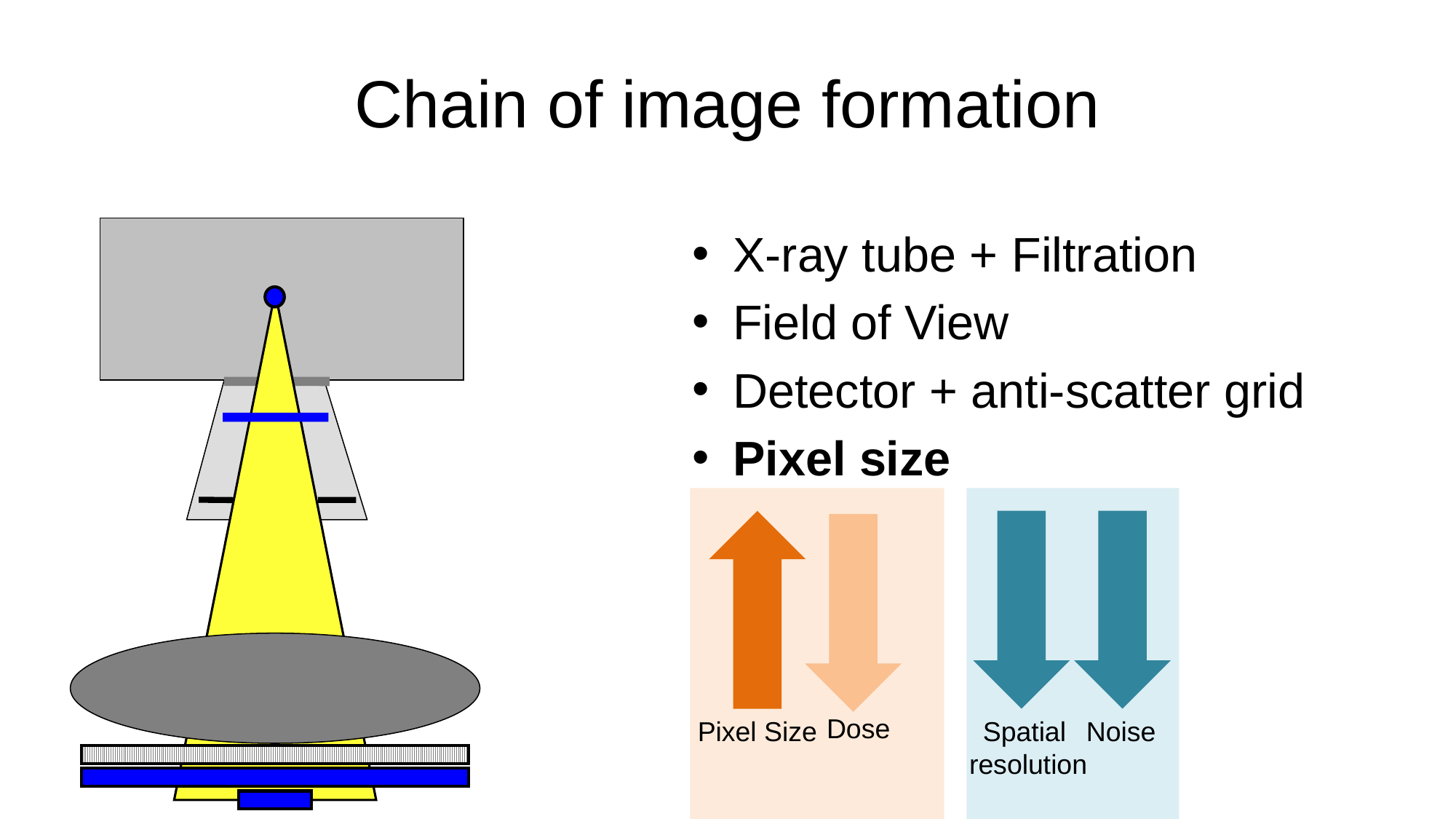

# Chain of image formation

X-ray tube + Filtration
Field of View
Detector + anti-scatter grid
Pixel size

Dose
Spatial
resolution
Pixel Size
Noise